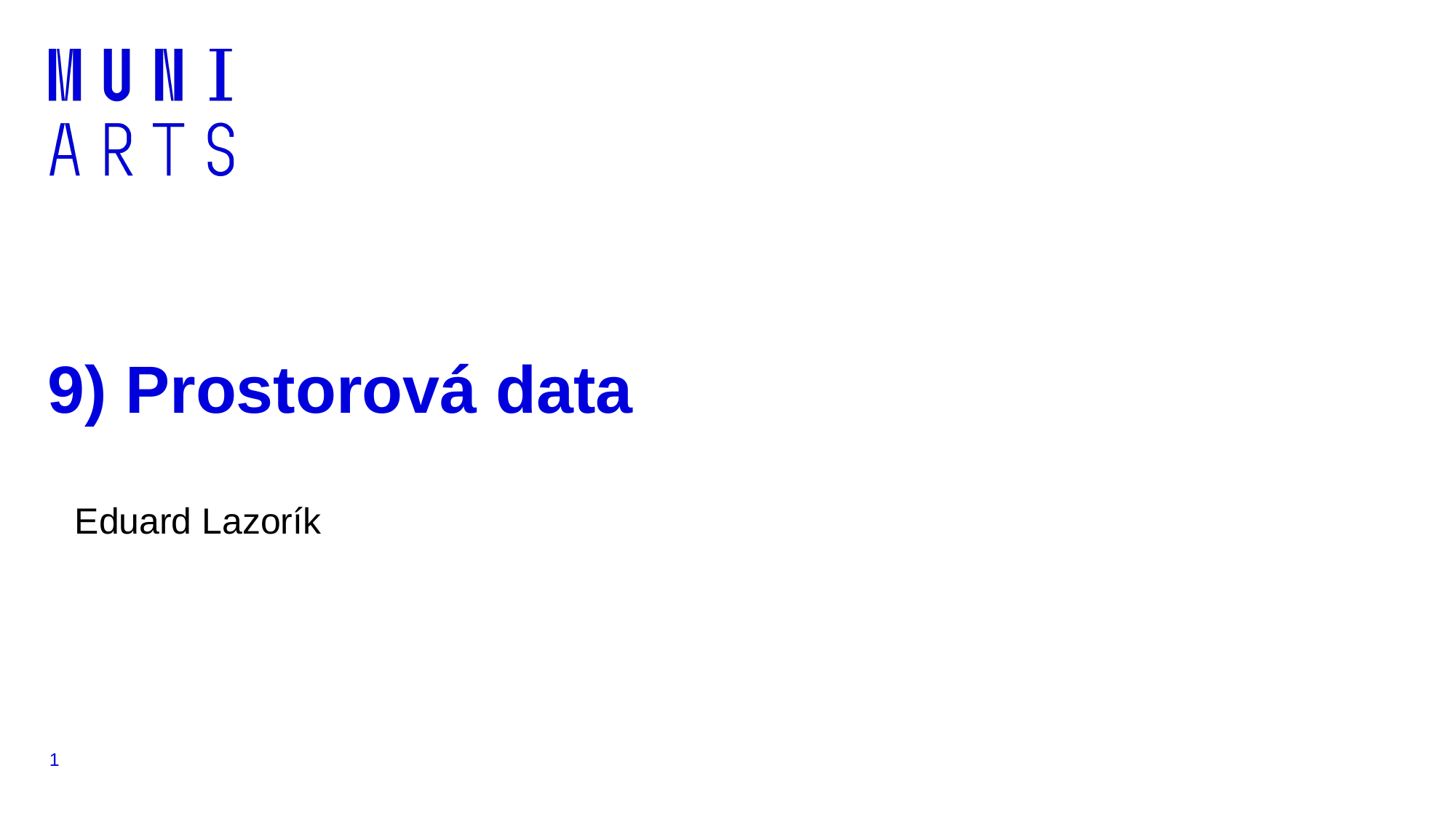

# 9) Prostorová data
Eduard Lazorík
1